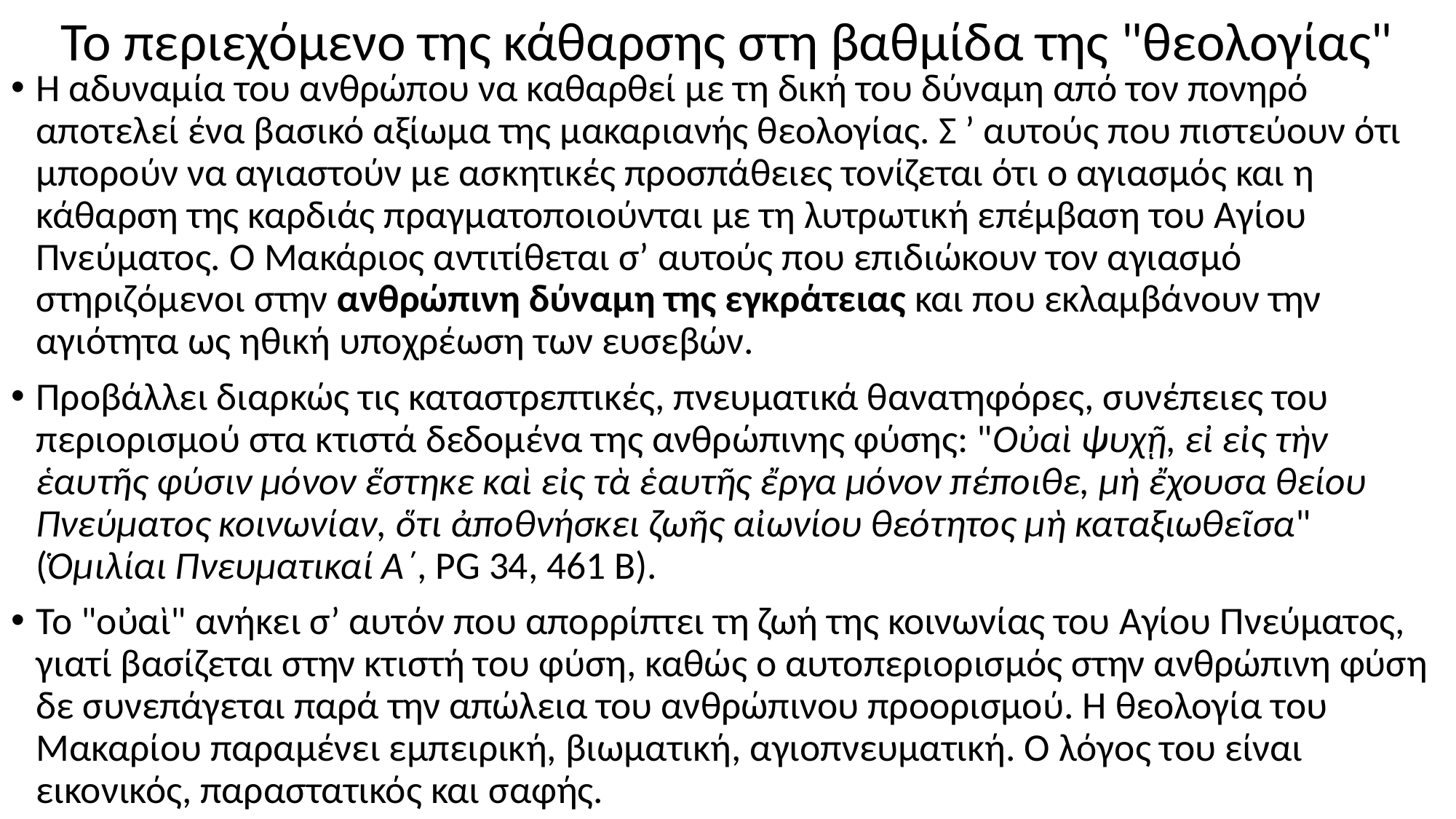

# Το περιεχόμενο της κάθαρσης στη βαθμίδα της "θεολογίας"
Η αδυναμία του ανθρώπου να καθαρθεί με τη δική του δύναμη από τον πονηρό αποτελεί ένα βασικό αξίωμα της μακαριανής θεολογίας. Σ ’ αυτούς που πιστεύουν ότι μπορούν να αγιαστούν με ασκητικές προσπάθειες τονίζεται ότι ο αγιασμός και η κάθαρση της καρδιάς πραγματοποιούνται με τη λυτρωτική επέμβαση του Αγίου Πνεύματος. Ο Μακάριος αντιτίθεται σ’ αυτούς που επιδιώκουν τον αγιασμό στηριζόμενοι στην ανθρώπινη δύναμη της εγκράτειας και που εκλαμβάνουν την αγιότητα ως ηθική υποχρέωση των ευσεβών.
Προβάλλει διαρκώς τις καταστρεπτικές, πνευματικά θανατηφόρες, συνέπειες του περιορισμού στα κτιστά δεδομένα της ανθρώπινης φύσης: "Οὐαὶ ψυχῇ, εἰ εἰς τὴν ἑαυτῆς φύσιν μόνον ἕστηκε καὶ εἰς τὰ ἑαυτῆς ἔργα μόνον πέποιθε, μὴ ἔχουσα θείου Πνεύματος κοινωνίαν, ὅτι ἀποθνήσκει ζωῆς αἰωνίου θεότητος μὴ καταξιωθεῖσα" (Ὁμιλίαι Πνευματικαί Α΄, PG 34, 461 Β).
Το "οὐαὶ" ανήκει σ’ αυτόν που απορρίπτει τη ζωή της κοινωνίας του Αγίου Πνεύματος, γιατί βασίζεται στην κτιστή του φύση, καθώς ο αυτοπεριορισμός στην ανθρώπινη φύση δε συνεπάγεται παρά την απώλεια του ανθρώπινου προορισμού. Η θεολογία του Μακαρίου παραμένει εμπειρική, βιωματική, αγιοπνευματική. Ο λόγος του είναι εικονικός, παραστατικός και σαφής.